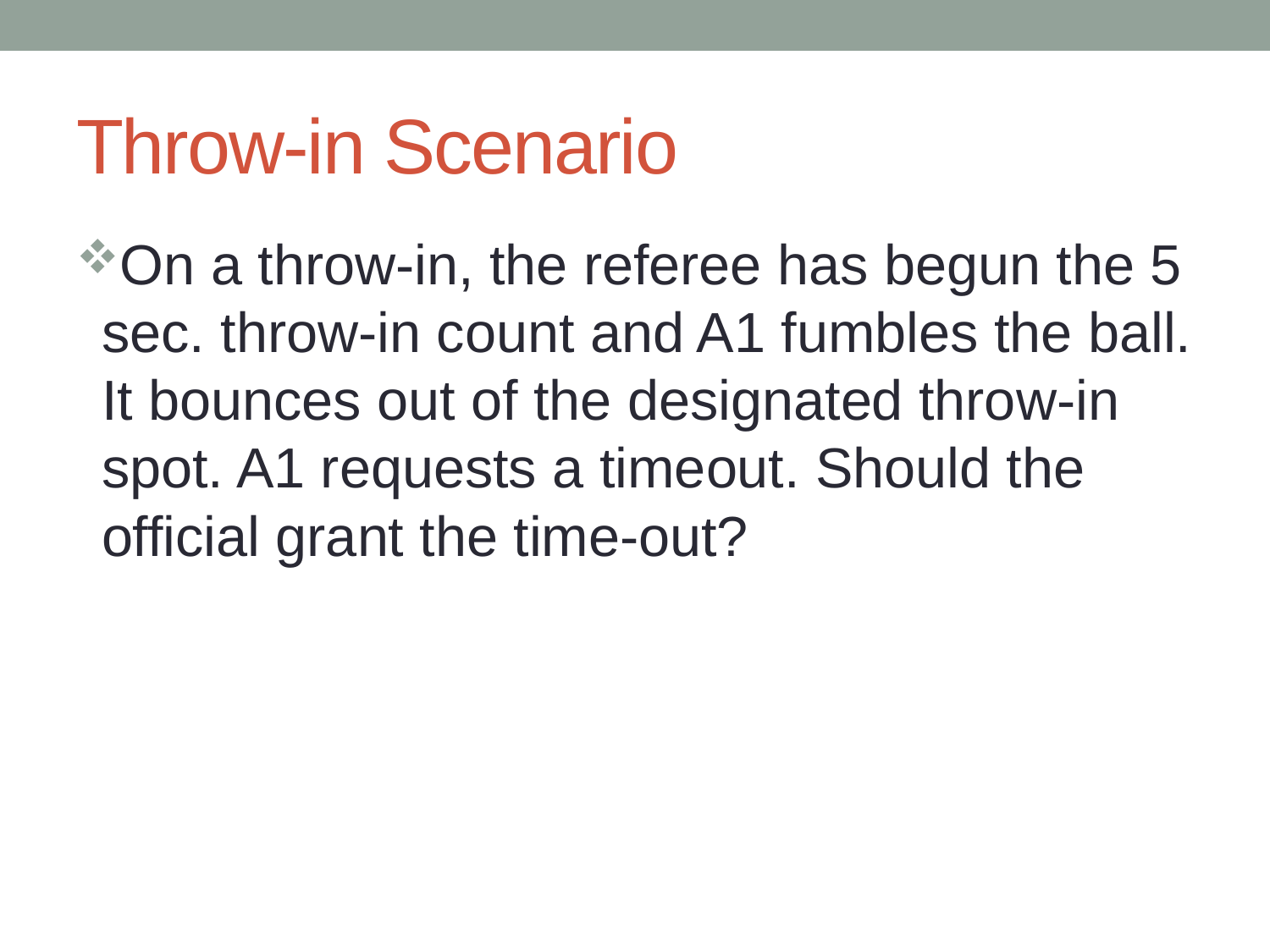

# Throw-in Scenario
On a throw-in, the referee has begun the 5 sec. throw-in count and A1 fumbles the ball. It bounces out of the designated throw-in spot. A1 requests a timeout. Should the official grant the time-out?